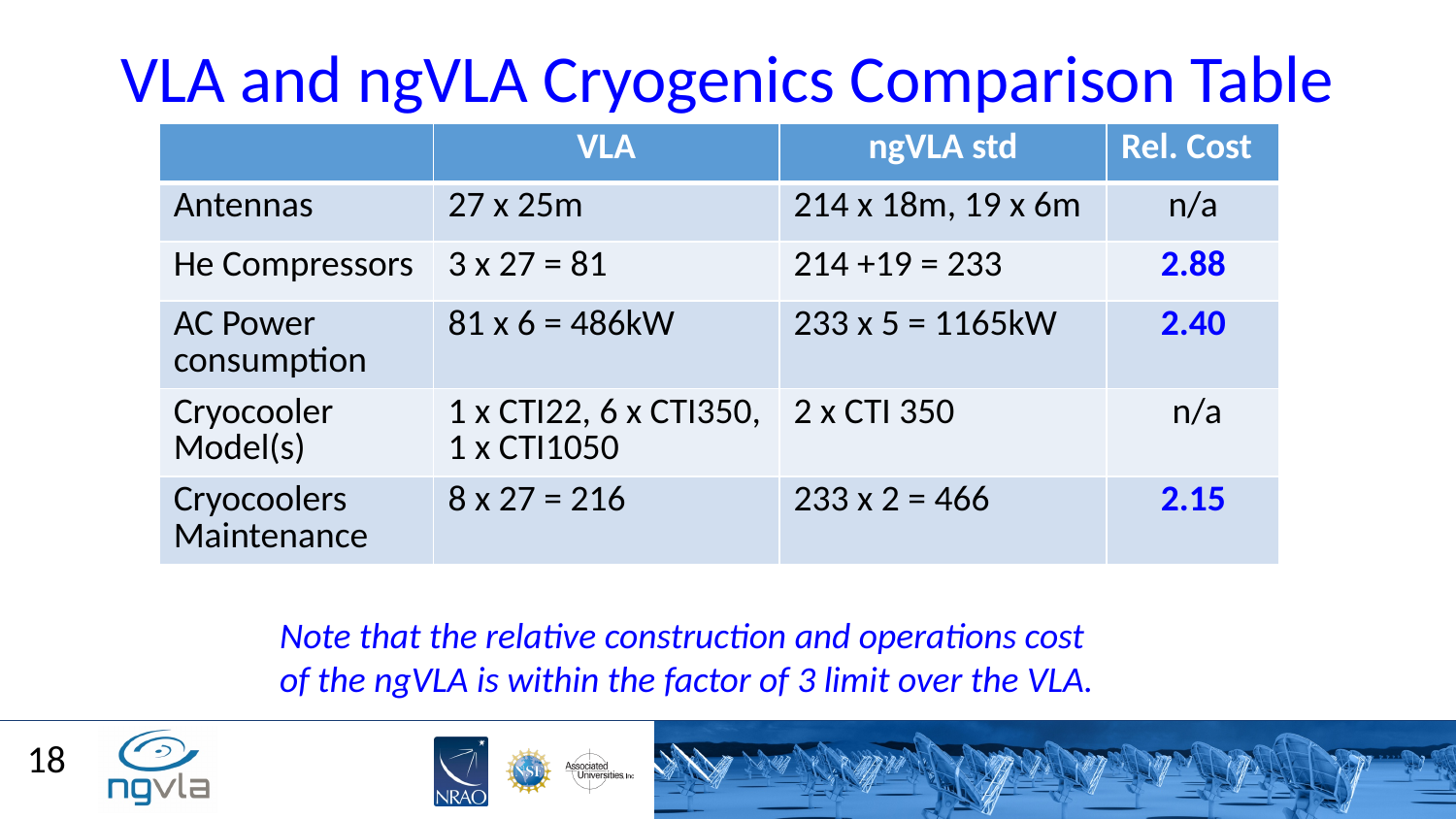

VLA and ngVLA Cryogenics Comparison Table
|  | VLA | ngVLA std | Rel. Cost |
| --- | --- | --- | --- |
| Antennas | 27 x 25m | 214 x 18m, 19 x 6m | n/a |
| He Compressors | 3 x 27 = 81 | 214 +19 = 233 | 2.88 |
| AC Power consumption | 81 x 6 = 486kW | 233 x 5 = 1165kW | 2.40 |
| Cryocooler Model(s) | 1 x CTI22, 6 x CTI350, 1 x CTI1050 | 2 x CTI 350 | n/a |
| Cryocoolers Maintenance | 8 x 27 = 216 | 233 x 2 = 466 | 2.15 |
Note that the relative construction and operations cost
of the ngVLA is within the factor of 3 limit over the VLA.
18